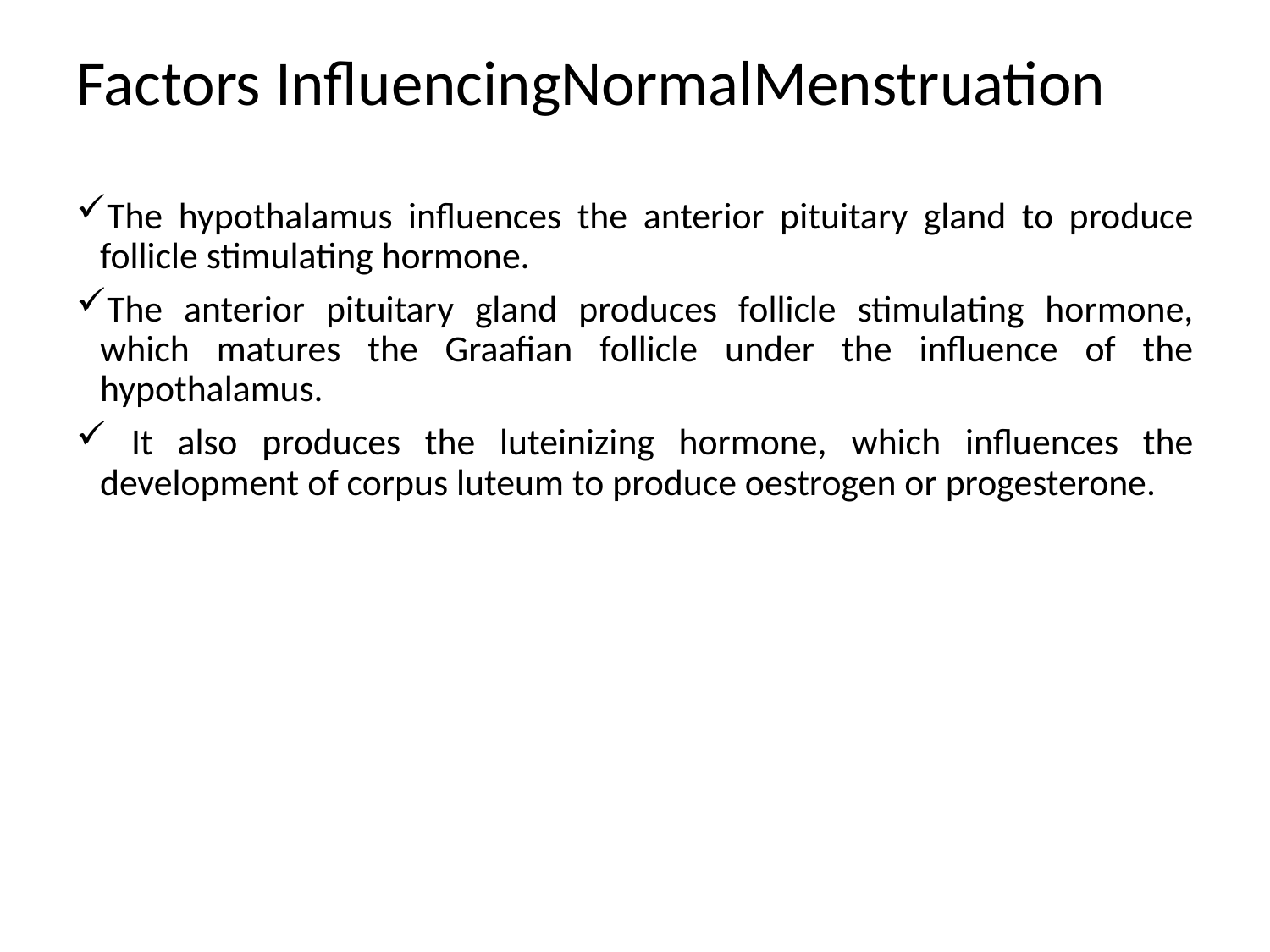

# Factors InfluencingNormalMenstruation
The hypothalamus influences the anterior pituitary gland to produce follicle stimulating hormone.
The anterior pituitary gland produces follicle stimulating hormone, which matures the Graafian follicle under the influence of the hypothalamus.
 It also produces the luteinizing hormone, which influences the development of corpus luteum to produce oestrogen or progesterone.